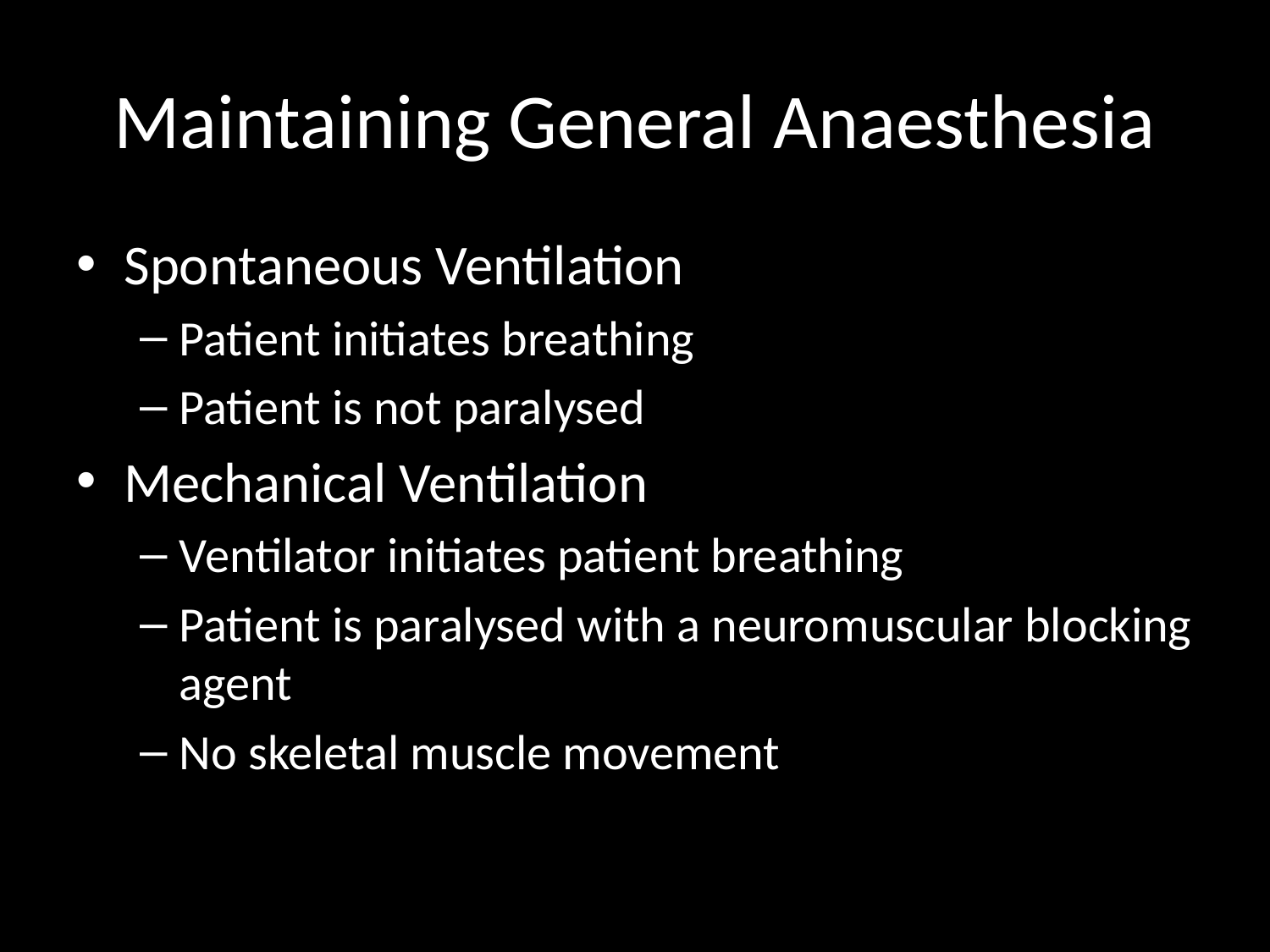

# Maintaining General Anaesthesia
Spontaneous Ventilation
Patient initiates breathing
Patient is not paralysed
Mechanical Ventilation
Ventilator initiates patient breathing
Patient is paralysed with a neuromuscular blocking agent
No skeletal muscle movement